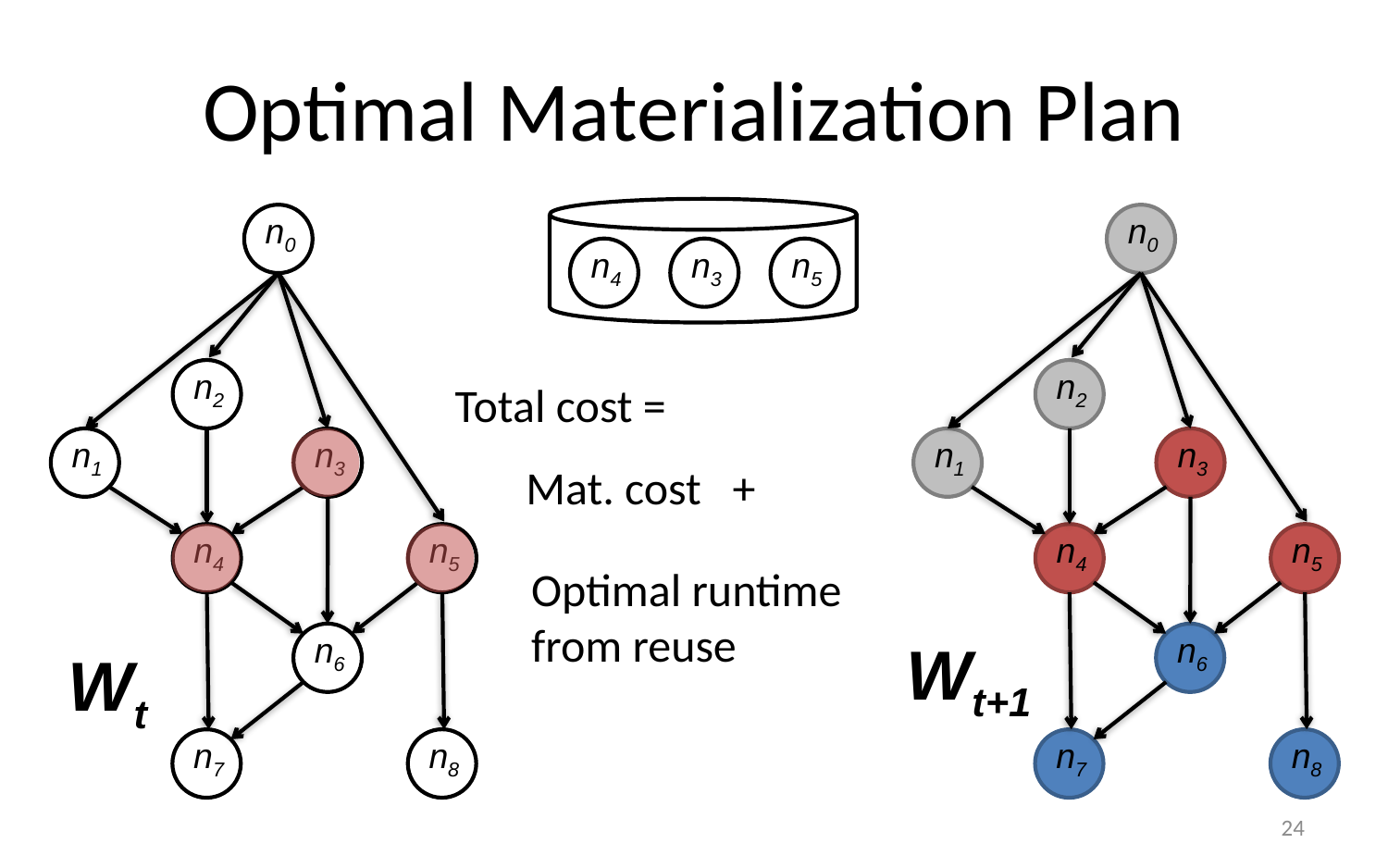

# Optimal Materialization Plan

n0

n2

n1

n3

n4

n5

n6

n8

n7

n0

n2

n1

n3

n4

n5

n6

n8

n7

n4

n3

n5

Total cost =

Mat. cost   +

Optimal runtime
from reuse
Wt+1
Wt
24